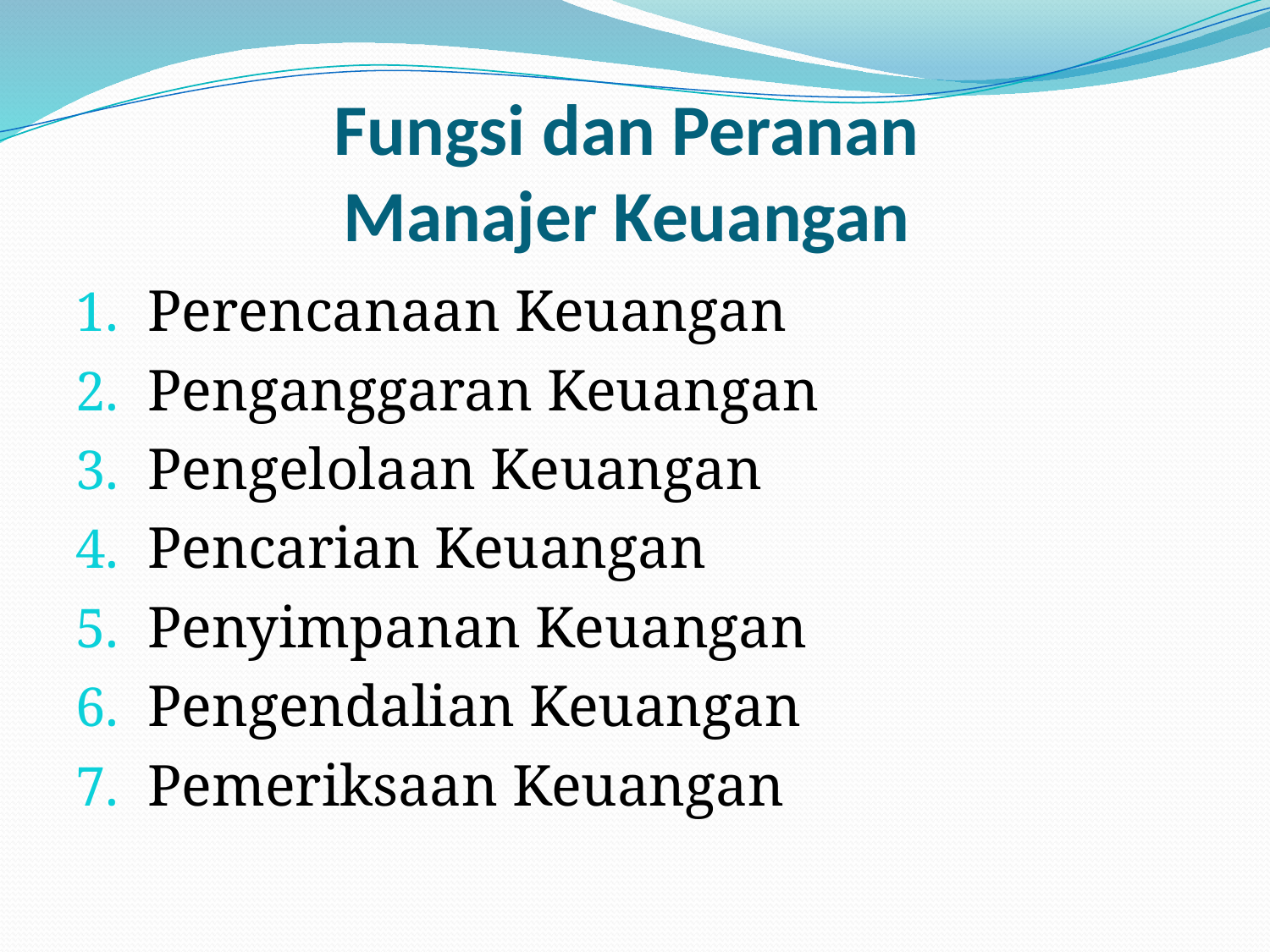

# Fungsi dan Peranan Manajer Keuangan
Perencanaan Keuangan
Penganggaran Keuangan
Pengelolaan Keuangan
Pencarian Keuangan
Penyimpanan Keuangan
Pengendalian Keuangan
Pemeriksaan Keuangan